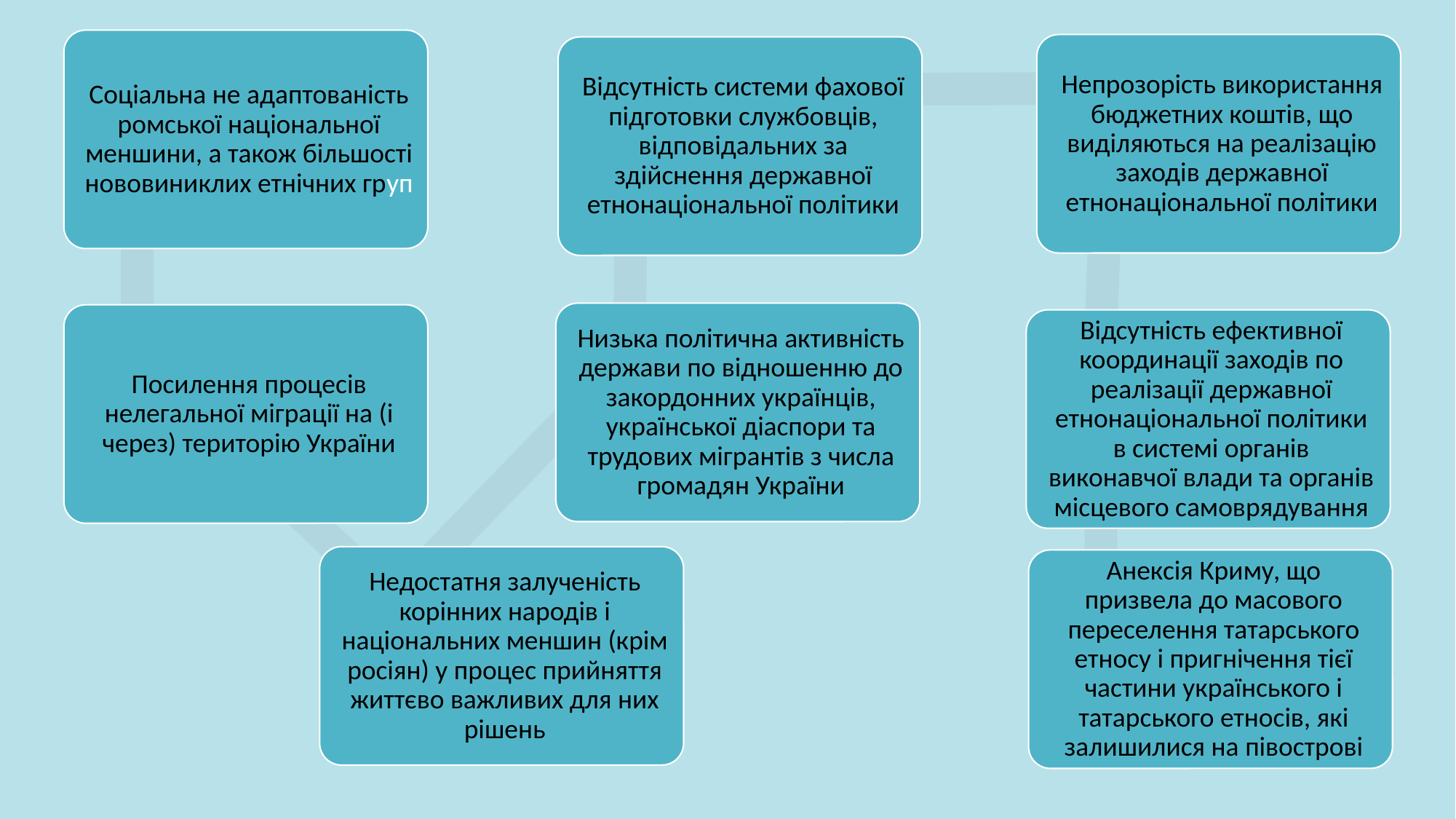

Соціальна не адаптованість ромської національної меншини, а також більшості нововиниклих етнічних груп
Посилення процесів нелегальної міграції на (і через) територію України
Недостатня залученість корінних народів і національних меншин (крім росіян) у процес прийняття життєво важливих для них рішень
Низька політична активність держави по відношенню до закордонних українців, української діаспори та трудових мігрантів з числа громадян України
Відсутність системи фахової підготовки службовців, відповідальних за здійснення державної етнонаціональної політики
Непрозорість використання бюджетних коштів, що виділяються на реалізацію заходів державної етнонаціональної політики
Відсутність ефективної координації заходів по реалізації державної етнонаціональної політики в системі органів виконавчої влади та органів місцевого самоврядування
Анексія Криму, що призвела до масового переселення татарського етносу і пригнічення тієї частини українського і татарського етносів, які залишилися на півострові